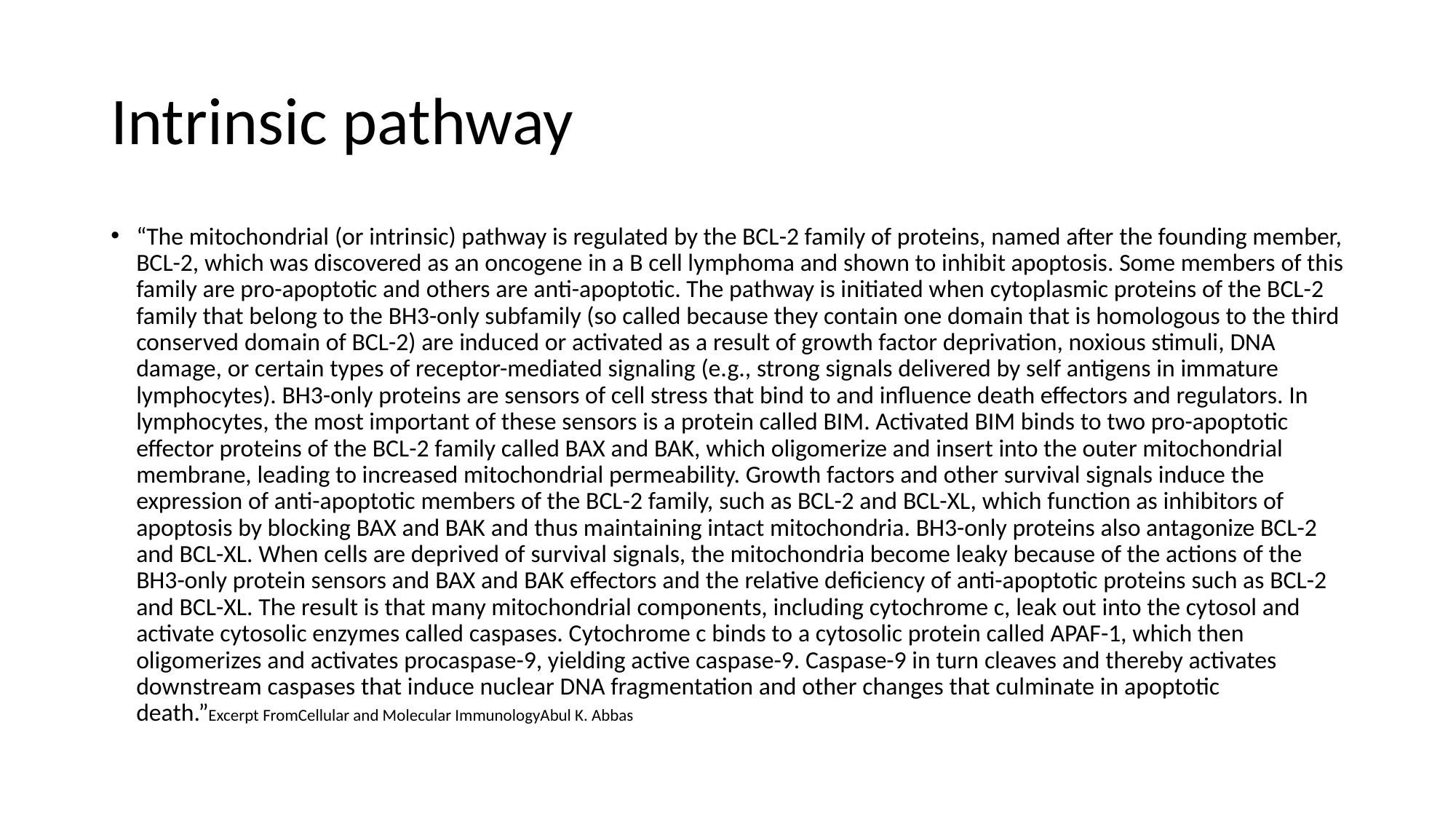

# Intrinsic pathway
“The mitochondrial (or intrinsic) pathway is regulated by the BCL-2 family of proteins, named after the founding member, BCL-2, which was discovered as an oncogene in a B cell lymphoma and shown to inhibit apoptosis. Some members of this family are pro-apoptotic and others are anti-apoptotic. The pathway is initiated when cytoplasmic proteins of the BCL-2 family that belong to the BH3-only subfamily (so called because they contain one domain that is homologous to the third conserved domain of BCL-2) are induced or activated as a result of growth factor deprivation, noxious stimuli, DNA damage, or certain types of receptor-mediated signaling (e.g., strong signals delivered by self antigens in immature lymphocytes). BH3-only proteins are sensors of cell stress that bind to and influence death effectors and regulators. In lymphocytes, the most important of these sensors is a protein called BIM. Activated BIM binds to two pro-apoptotic effector proteins of the BCL-2 family called BAX and BAK, which oligomerize and insert into the outer mitochondrial membrane, leading to increased mitochondrial permeability. Growth factors and other survival signals induce the expression of anti-apoptotic members of the BCL-2 family, such as BCL-2 and BCL-XL, which function as inhibitors of apoptosis by blocking BAX and BAK and thus maintaining intact mitochondria. BH3-only proteins also antagonize BCL-2 and BCL-XL. When cells are deprived of survival signals, the mitochondria become leaky because of the actions of the BH3-only protein sensors and BAX and BAK effectors and the relative deficiency of anti-apoptotic proteins such as BCL-2 and BCL-XL. The result is that many mitochondrial components, including cytochrome c, leak out into the cytosol and activate cytosolic enzymes called caspases. Cytochrome c binds to a cytosolic protein called APAF-1, which then oligomerizes and activates procaspase-9, yielding active caspase-9. Caspase-9 in turn cleaves and thereby activates downstream caspases that induce nuclear DNA fragmentation and other changes that culminate in apoptotic death.”Excerpt FromCellular and Molecular ImmunologyAbul K. Abbas